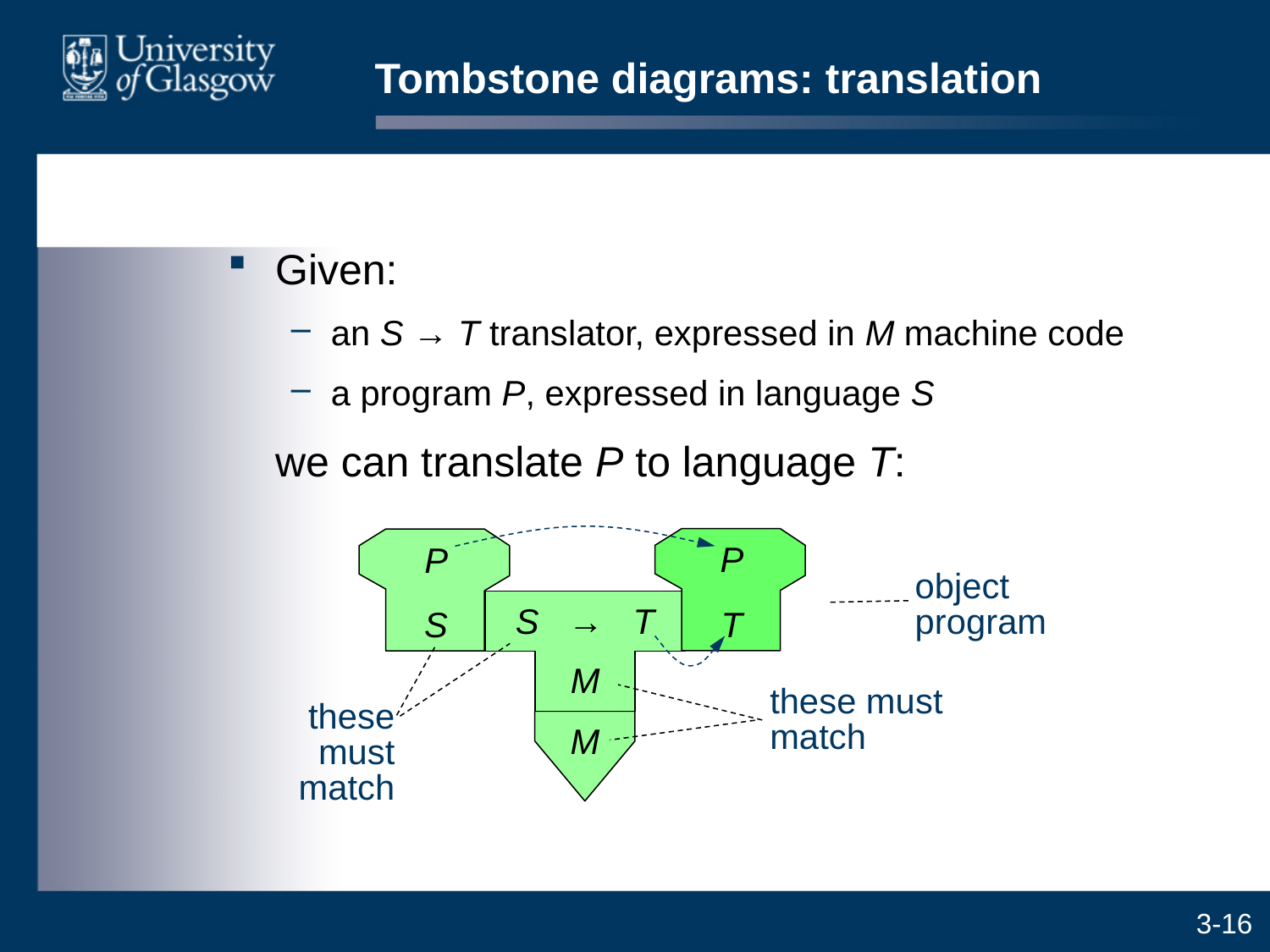

# Tombstone diagrams: translation
Given:
an S → T translator, expressed in M machine code
a program P, expressed in language S
	we can translate P to language T:

P
T

P
S
object program

S   →   T
M

these must match
these must match

M